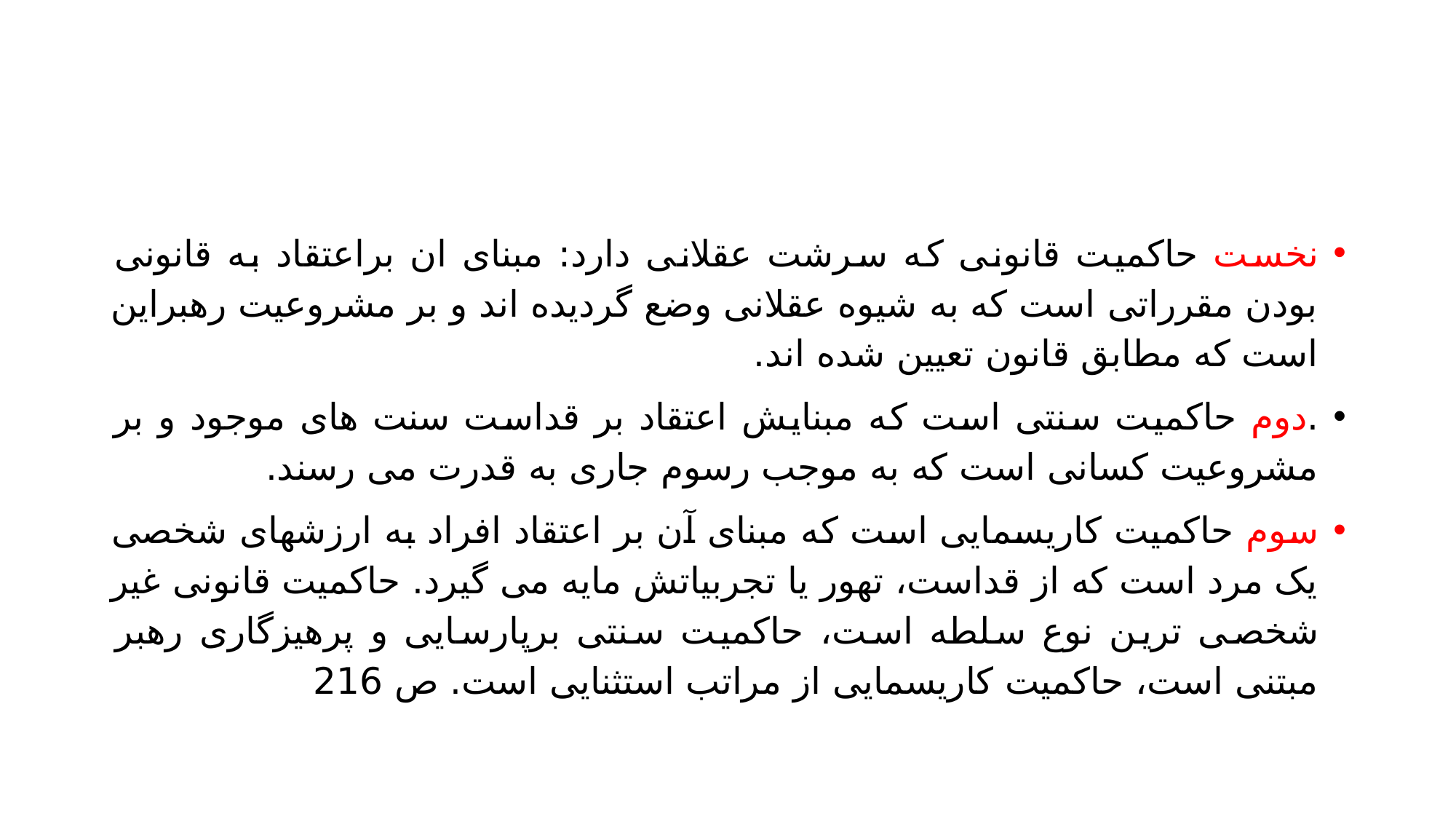

#
نخست حاکمیت قانونی که سرشت عقلانی دارد: مبنای ان براعتقاد به قانونی بودن مقرراتی است که به شیوه عقلانی وضع گردیده اند و بر مشروعیت رهبراین است که مطابق قانون تعیین شده اند.
.دوم حاکمیت سنتی است که مبنایش اعتقاد بر قداست سنت های موجود و بر مشروعیت کسانی است که به موجب رسوم جاری به قدرت می رسند.
سوم حاکمیت کاریسمایی است که مبنای آن بر اعتقاد افراد به ارزشهای شخصی یک مرد است که از قداست، تهور یا تجربیاتش مایه می گیرد. حاکمیت قانونی غیر شخصی ترین نوع سلطه است، حاکمیت سنتی برپارسایی و پرهیزگاری رهبر مبتنی است، حاکمیت کاریسمایی از مراتب استثنایی است. ص 216